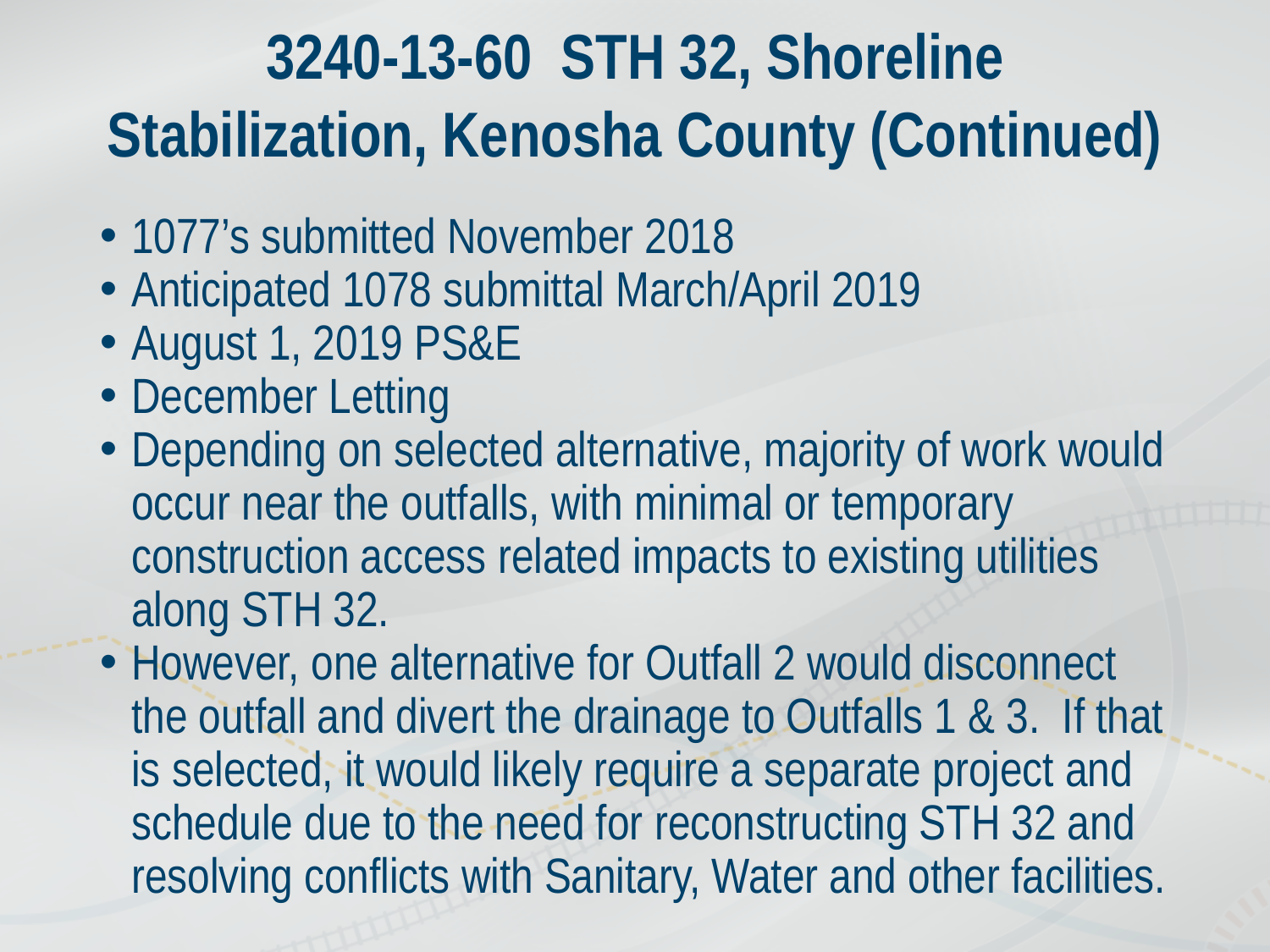

# 3240-13-60  STH 32, Shoreline Stabilization, Kenosha County (Continued)
1077’s submitted November 2018
Anticipated 1078 submittal March/April 2019
August 1, 2019 PS&E
December Letting
Depending on selected alternative, majority of work would occur near the outfalls, with minimal or temporary construction access related impacts to existing utilities along STH 32.
However, one alternative for Outfall 2 would disconnect the outfall and divert the drainage to Outfalls 1 & 3.  If that is selected, it would likely require a separate project and schedule due to the need for reconstructing STH 32 and resolving conflicts with Sanitary, Water and other facilities.